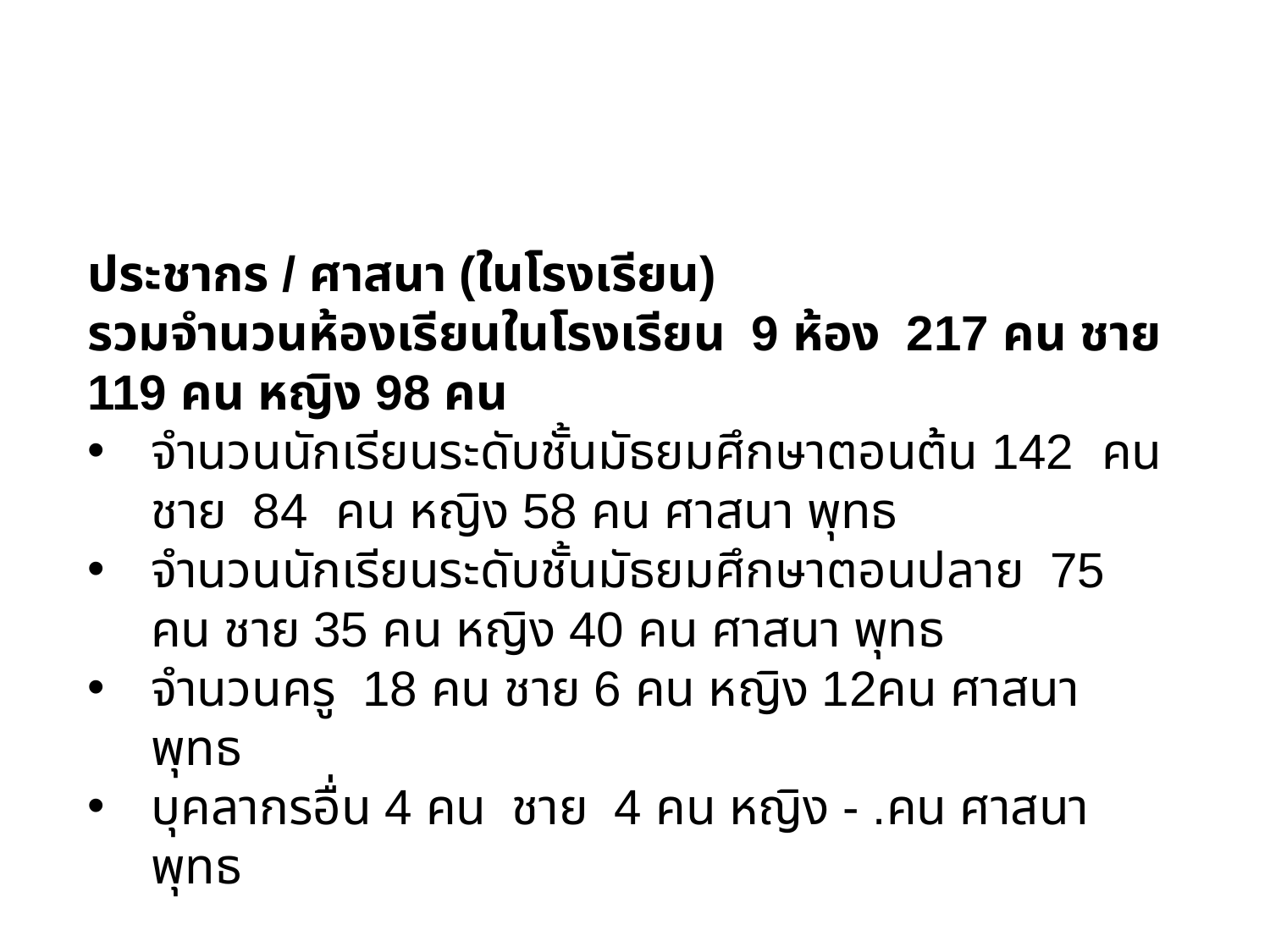

ประชากร / ศาสนา (ในโรงเรียน)
รวมจำนวนห้องเรียนในโรงเรียน  9 ห้อง  217 คน ชาย 119 คน หญิง 98 คน
จำนวนนักเรียนระดับชั้นมัธยมศึกษาตอนต้น 142  คน ชาย  84  คน หญิง 58 คน ศาสนา พุทธ
จำนวนนักเรียนระดับชั้นมัธยมศึกษาตอนปลาย  75  คน ชาย 35 คน หญิง 40 คน ศาสนา พุทธ
จำนวนครู  18 คน ชาย 6 คน หญิง 12คน ศาสนา พุทธ
บุคลากรอื่น 4 คน  ชาย  4 คน หญิง - .คน ศาสนา พุทธ